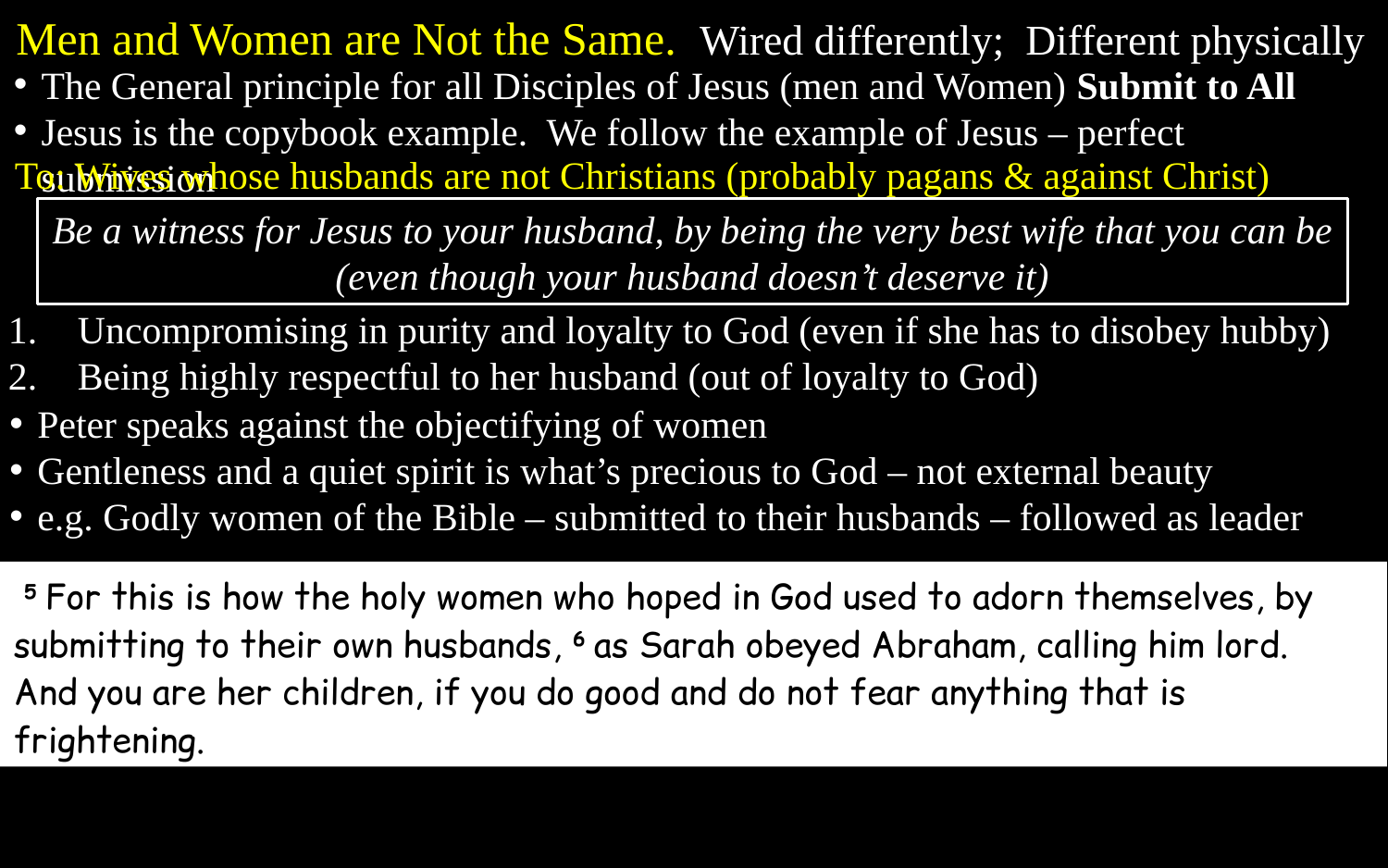

Men and Women are Not the Same.  Wired differently;  Different physically
The General principle for all Disciples of Jesus (men and Women) Submit to All
Jesus is the copybook example.  We follow the example of Jesus – perfect submission
To: Wives whose husbands are not Christians (probably pagans & against Christ)
Be a witness for Jesus to your husband, by being the very best wife that you can be
(even though your husband doesn’t deserve it)
Uncompromising in purity and loyalty to God (even if she has to disobey hubby)
Being highly respectful to her husband (out of loyalty to God)
Peter speaks against the objectifying of women
Gentleness and a quiet spirit is what’s precious to God – not external beauty
e.g. Godly women of the Bible – submitted to their husbands – followed as leader
 5 For this is how the holy women who hoped in God used to adorn themselves, by submitting to their own husbands, 6 as Sarah obeyed Abraham, calling him lord.  And you are her children, if you do good and do not fear anything that is frightening.